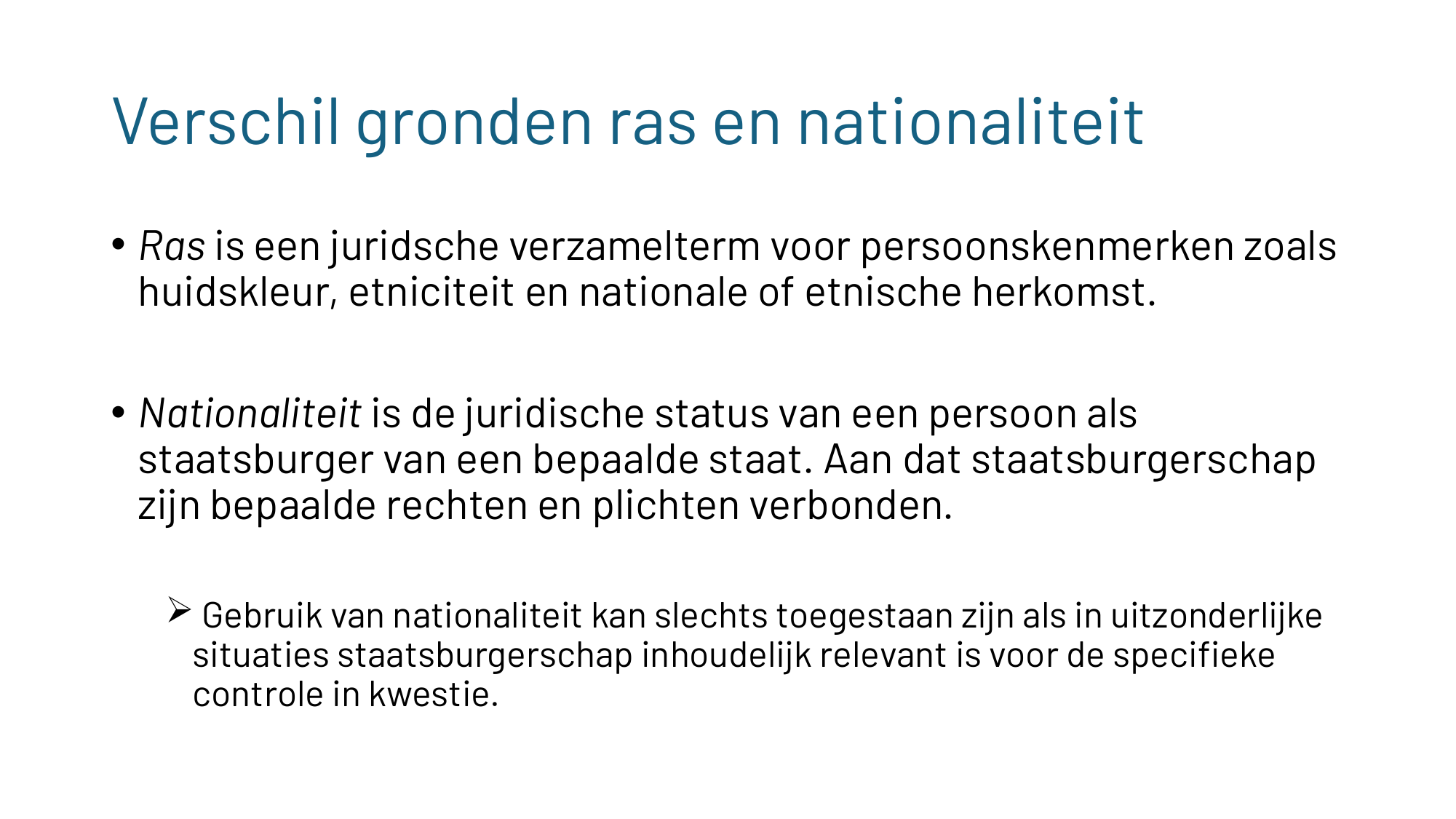

# Verschil gronden ras en nationaliteit
Ras is een juridsche verzamelterm voor persoonskenmerken zoals huidskleur, etniciteit en nationale of etnische herkomst.

Nationaliteit is de juridische status van een persoon als staatsburger van een bepaalde staat. Aan dat staatsburgerschap zijn bepaalde rechten en plichten verbonden.

 Gebruik van nationaliteit kan slechts toegestaan zijn als in uitzonderlijke situaties staatsburgerschap inhoudelijk relevant is voor de specifieke controle in kwestie.